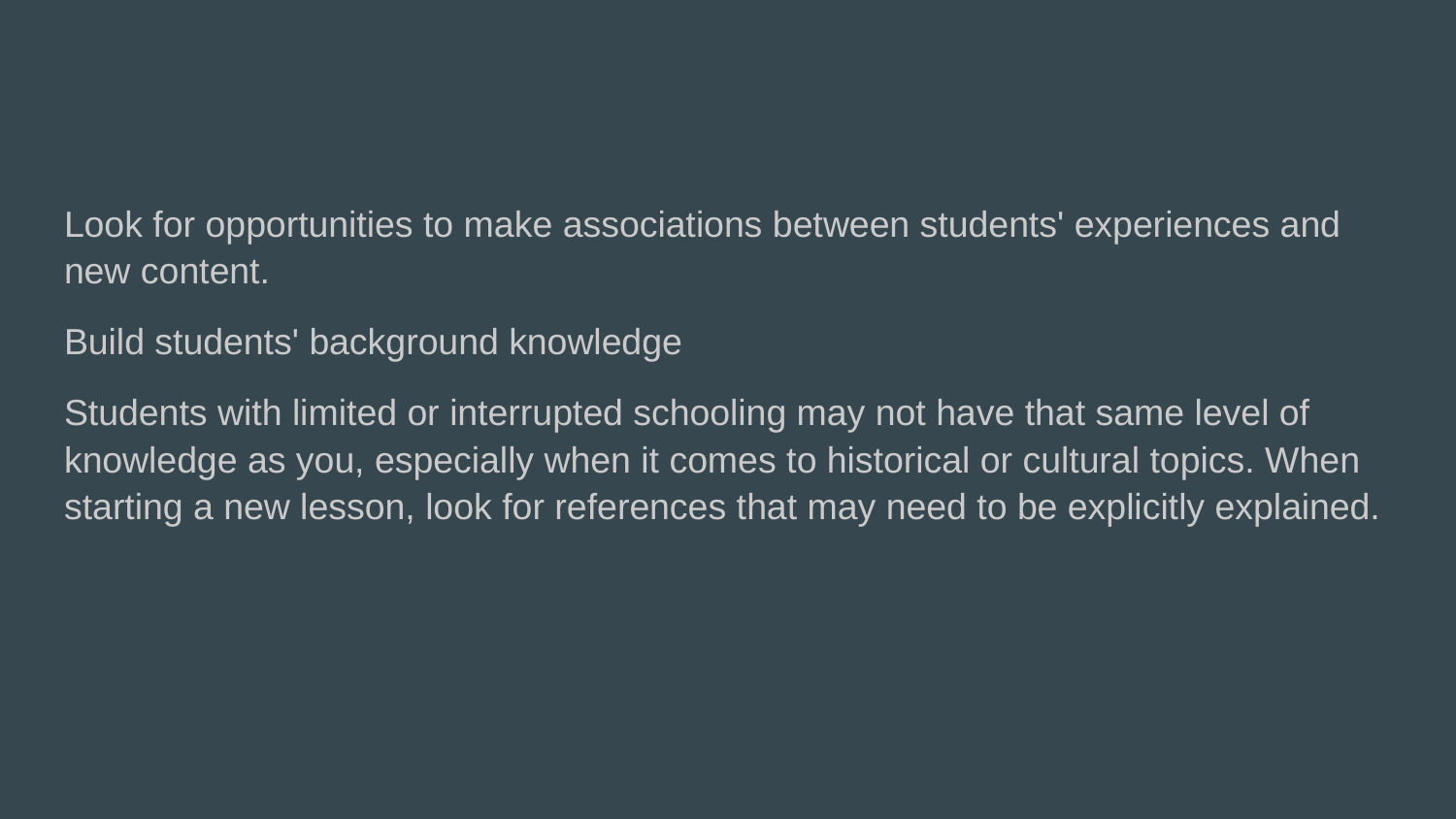

#
Look for opportunities to make associations between students' experiences and new content.
Build students' background knowledge
Students with limited or interrupted schooling may not have that same level of knowledge as you, especially when it comes to historical or cultural topics. When starting a new lesson, look for references that may need to be explicitly explained.